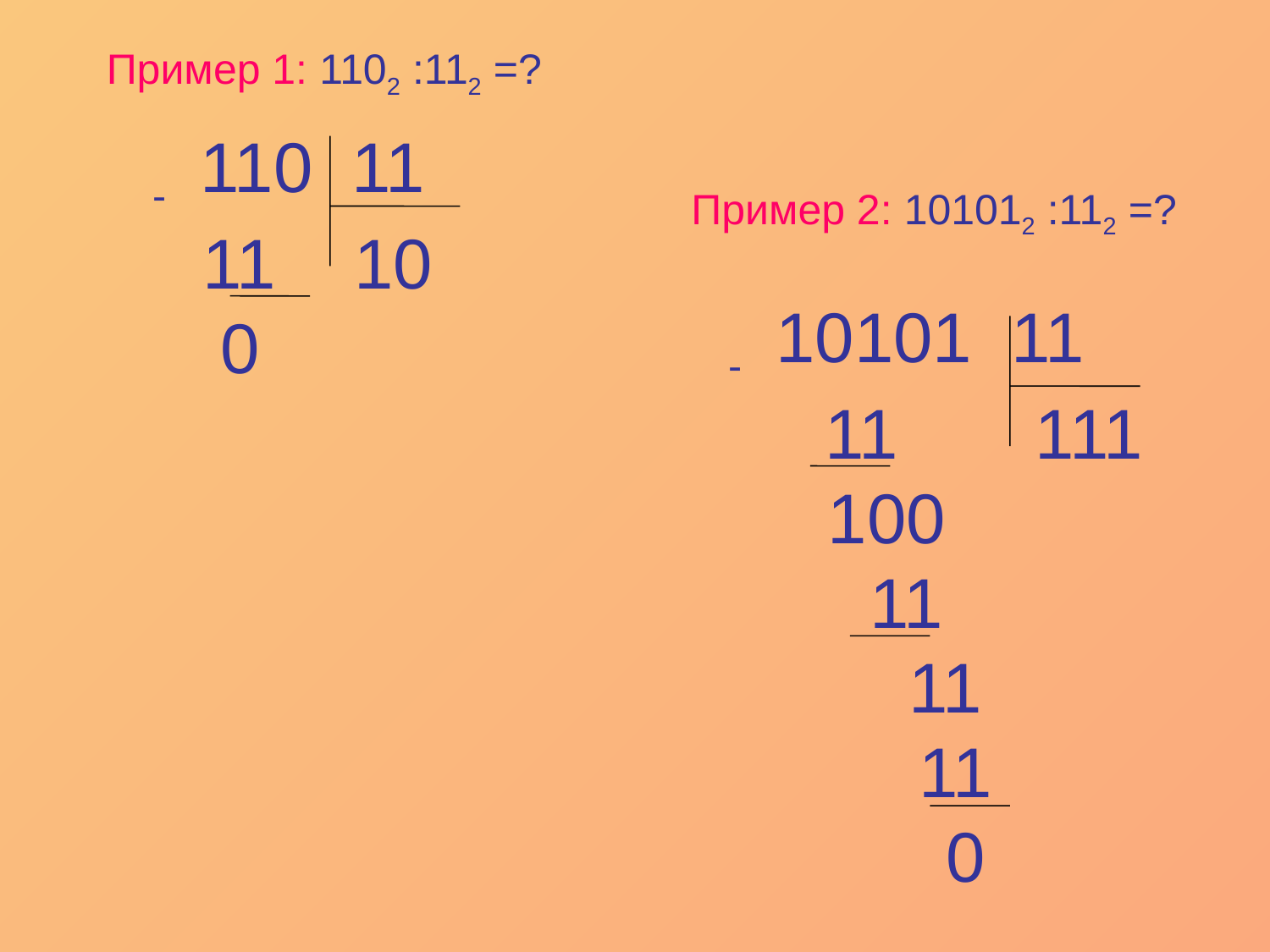

Пример 1: 1102 :112 =?

       -   110  11
                      11    10
  0

Пример 2: 101012 :112 =?

       -   10101  11
                                 11       111
     100
       11
           11
            11
               0